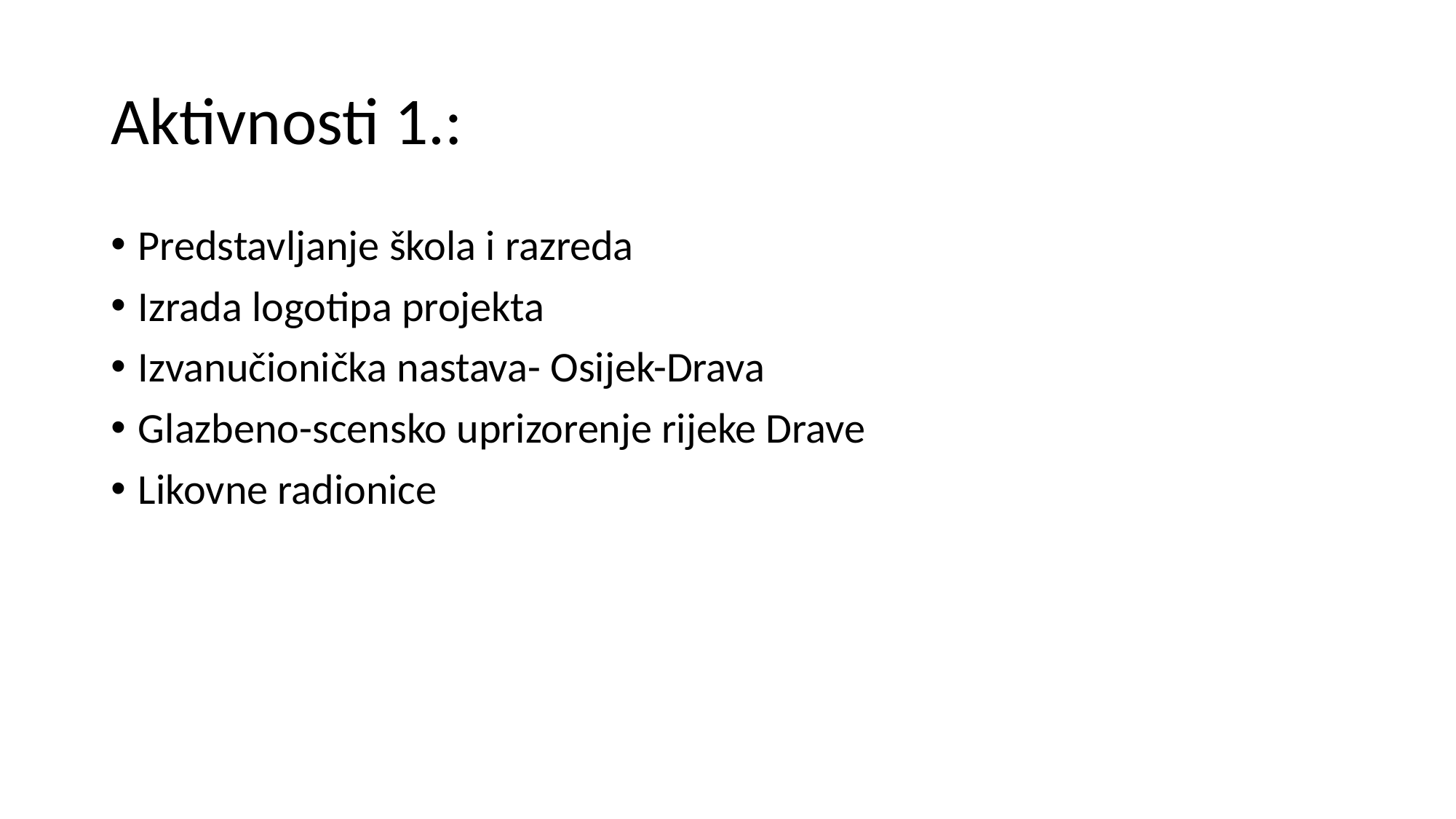

# Aktivnosti 1.:
Predstavljanje škola i razreda
Izrada logotipa projekta
Izvanučionička nastava- Osijek-Drava
Glazbeno-scensko uprizorenje rijeke Drave
Likovne radionice